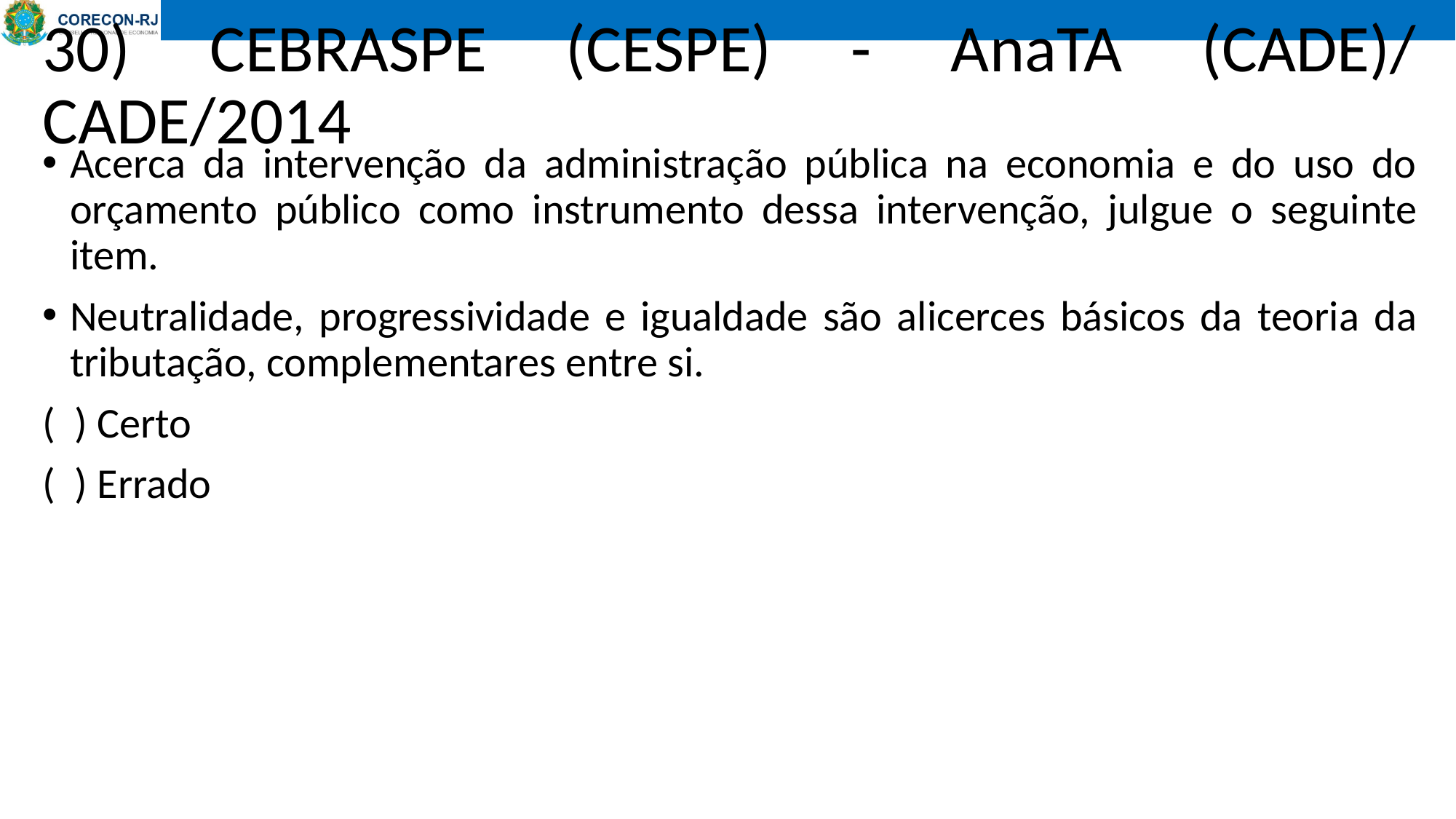

# 30) CEBRASPE (CESPE) - AnaTA (CADE)/ CADE/2014
Acerca da intervenção da administração pública na economia e do uso do orçamento público como instrumento dessa intervenção, julgue o seguinte item.
Neutralidade, progressividade e igualdade são alicerces básicos da teoria da tributação, complementares entre si.
(  ) Certo
(  ) Errado